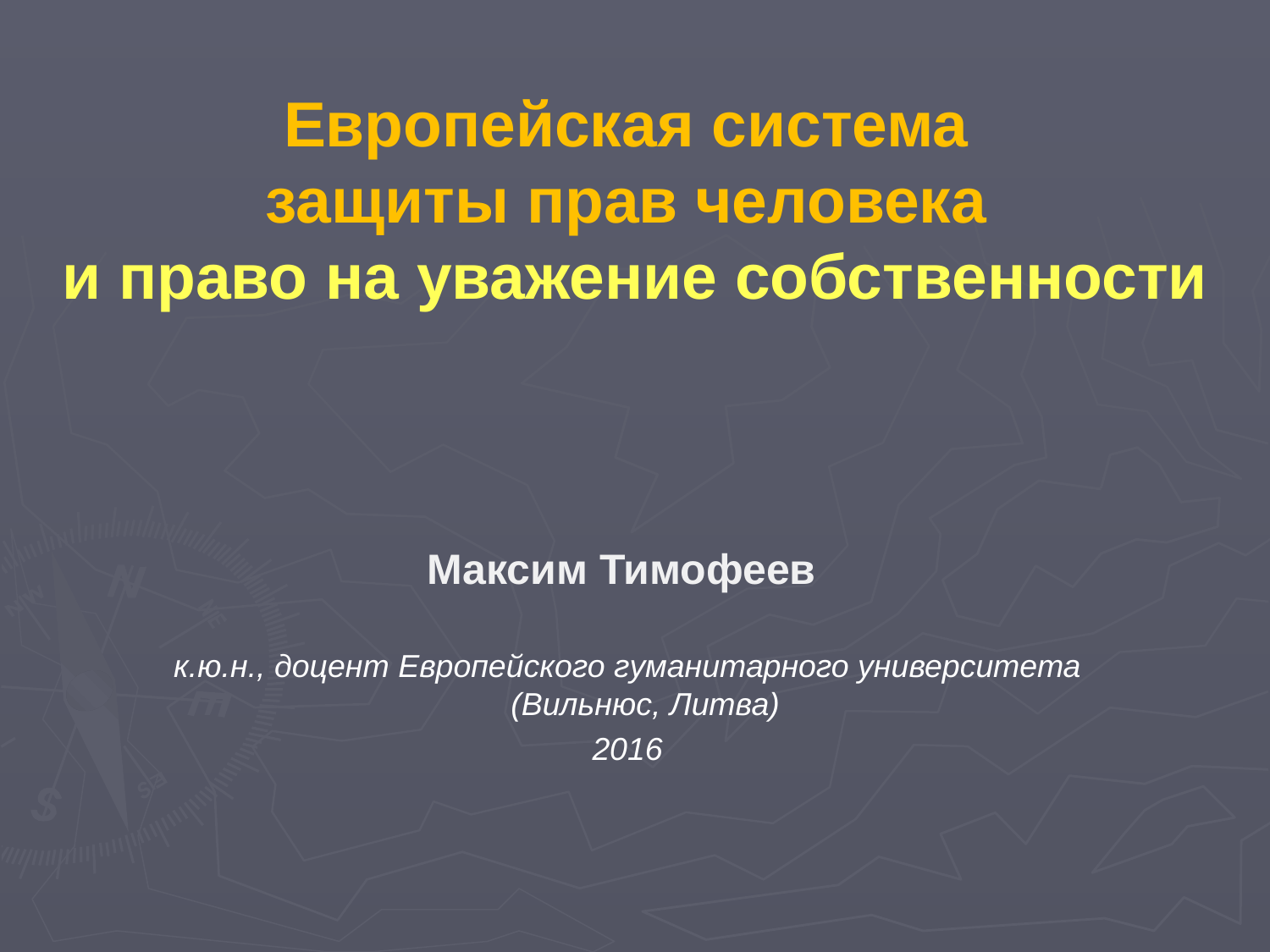

# Европейская система защиты прав человека и право на уважение собственности
Максим Тимофеев

к.ю.н., доцент Европейского гуманитарного университета (Вильнюс, Литва)
2016